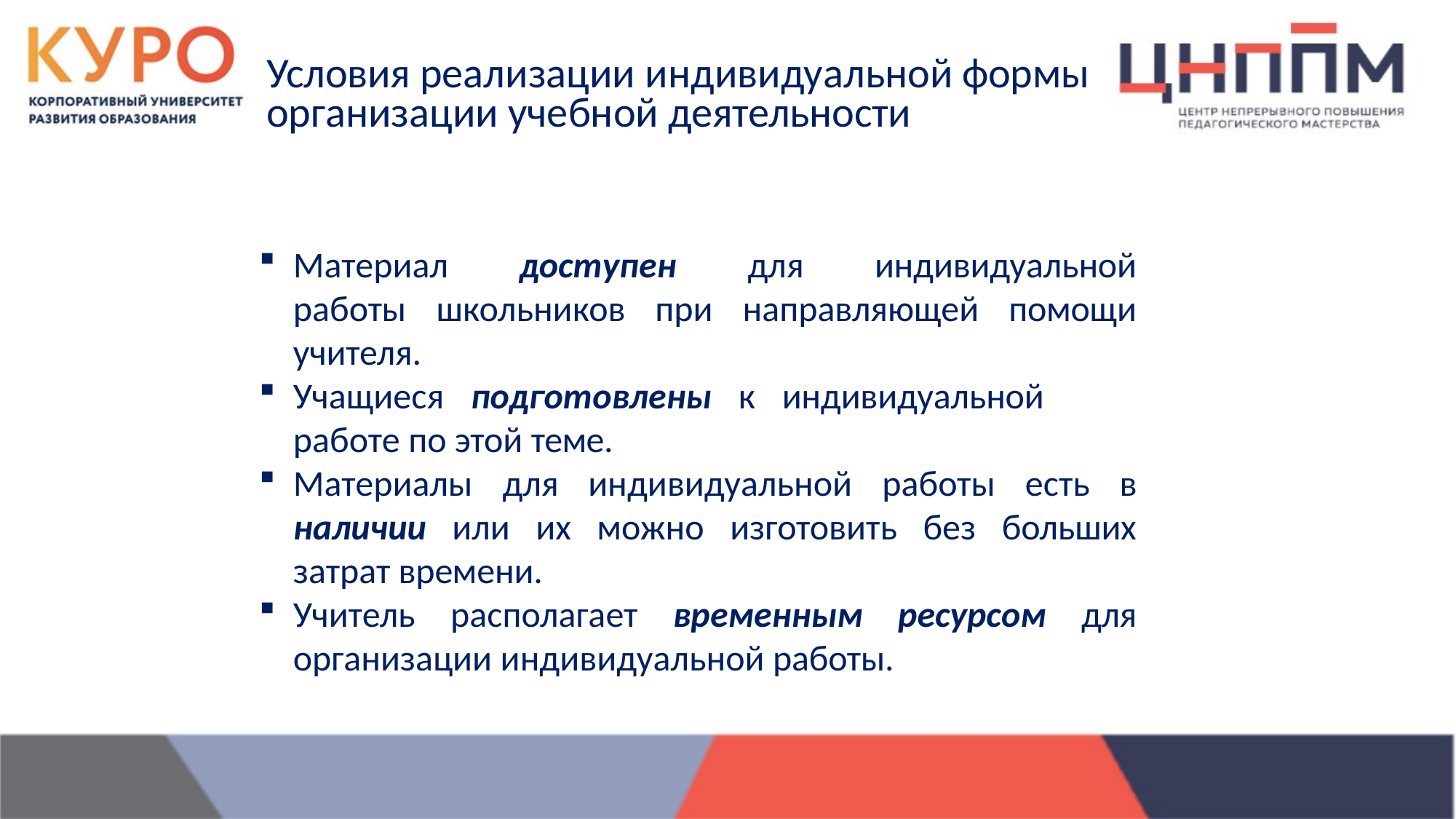

# Условия реализации индивидуальной формы организации учебной деятельности
Материал   доступен   для   индивидуальной работы школьников при направляющей помощи учителя.
Учащиеся  подготовлены  к  индивидуальной
работе по этой теме.
Материалы для индивидуальной работы есть в наличии или их можно изготовить без больших затрат времени.
Учитель располагает временным ресурсом для организации индивидуальной работы.
68